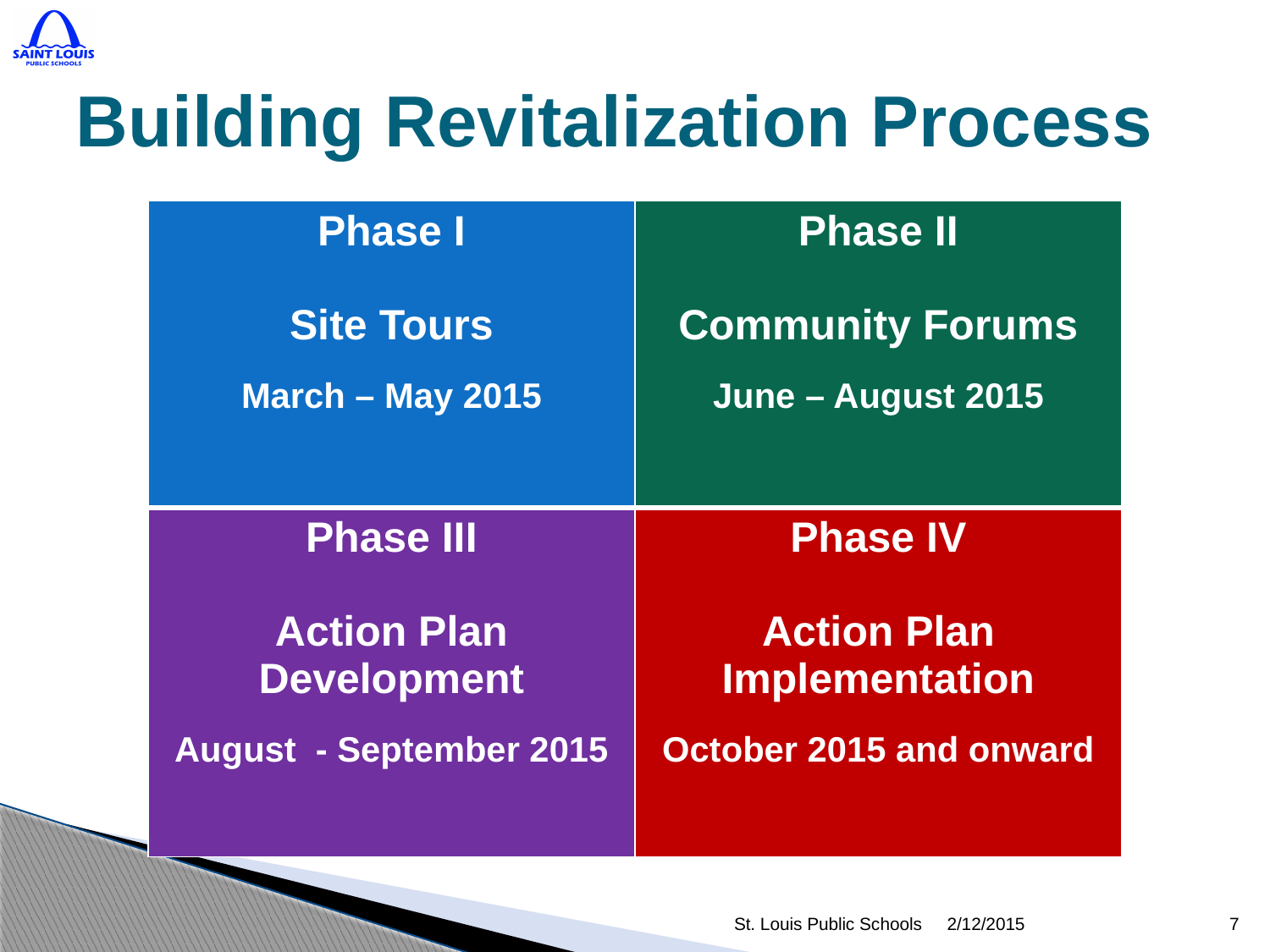

# Building Revitalization Process
| Phase I Site Tours March – May 2015 | Phase II Community Forums June – August 2015 |
| --- | --- |
| Phase III Action Plan Development August - September 2015 | Phase IV Action Plan Implementation October 2015 and onward |
St. Louis Public Schools
2/12/2015
7